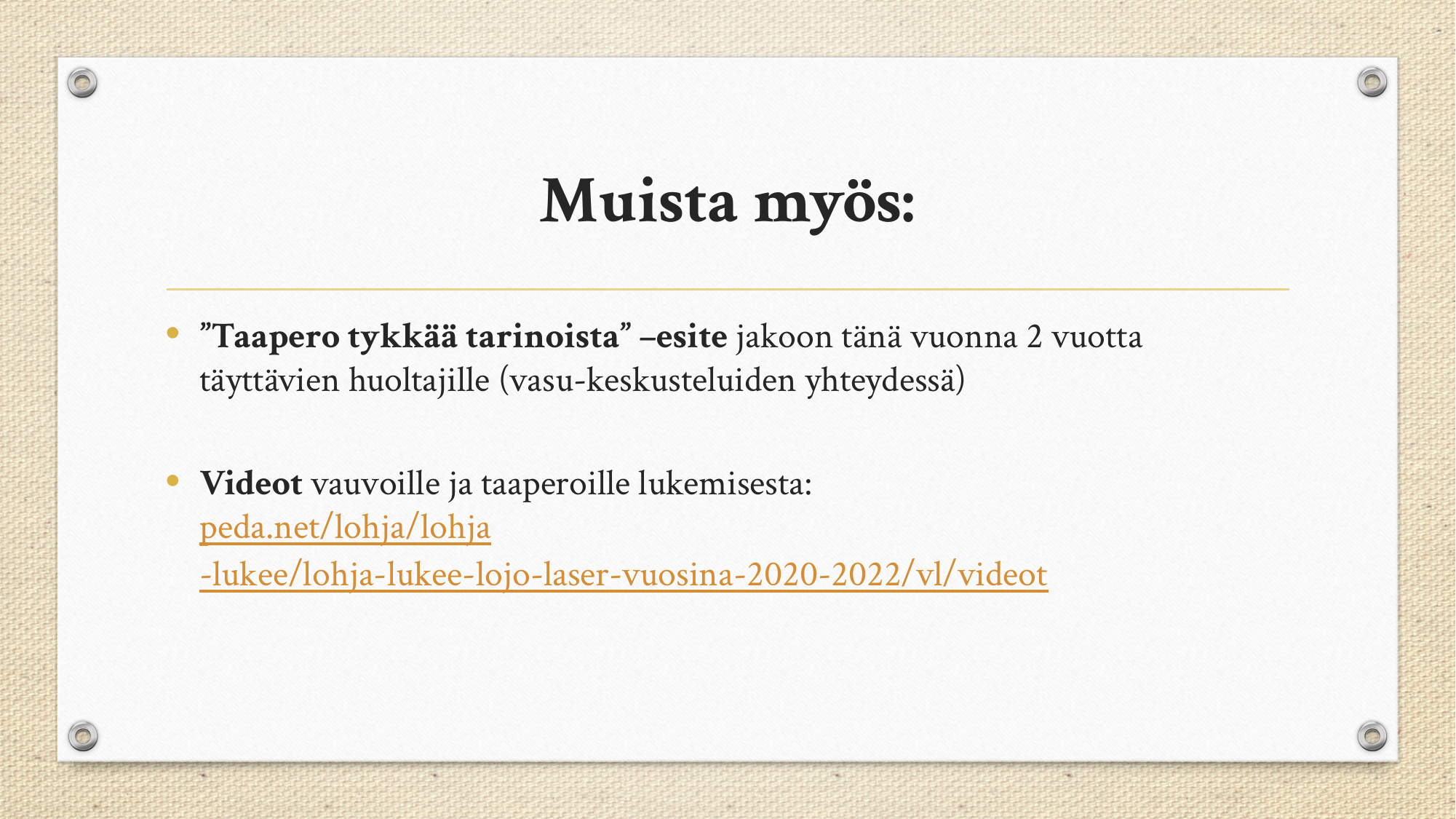

# Muista myös:
”Taapero tykkää tarinoista” –esite jakoon tänä vuonna 2 vuotta täyttävien huoltajille (vasu-keskusteluiden yhteydessä)
Videot vauvoille ja taaperoille lukemisesta:
peda.net/lohja/lohja-lukee/lohja-lukee-lojo-laser-vuosina-2020-2022/vl/videot